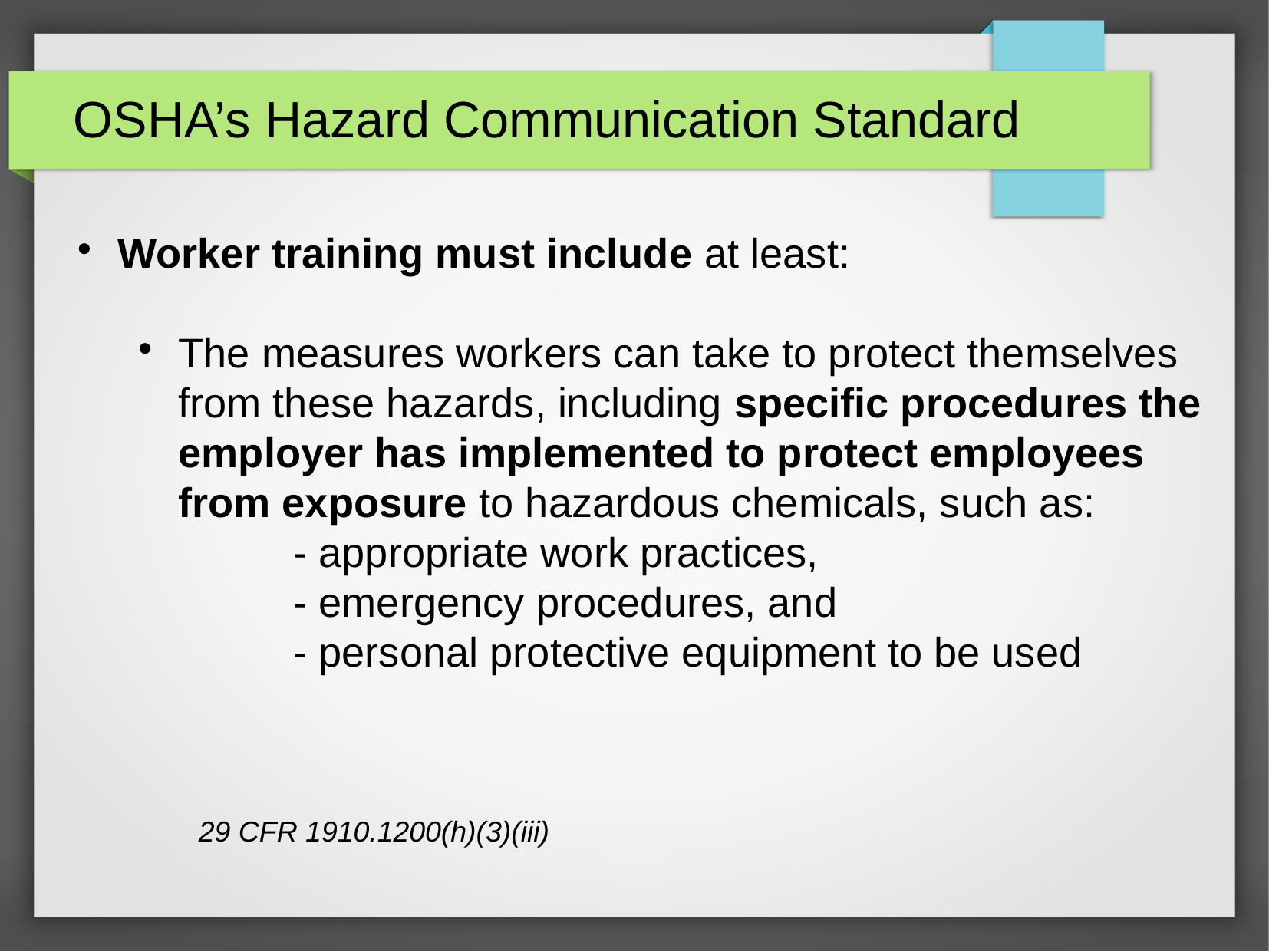

# OSHA’s Hazard Communication Standard
Worker training must include at least:

The measures workers can take to protect themselves from these hazards, including specific procedures the employer has implemented to protect employees from exposure to hazardous chemicals, such as:
- appropriate work practices,
- emergency procedures, and
- personal protective equipment to be used

29 CFR 1910.1200(h)(3)(iii)